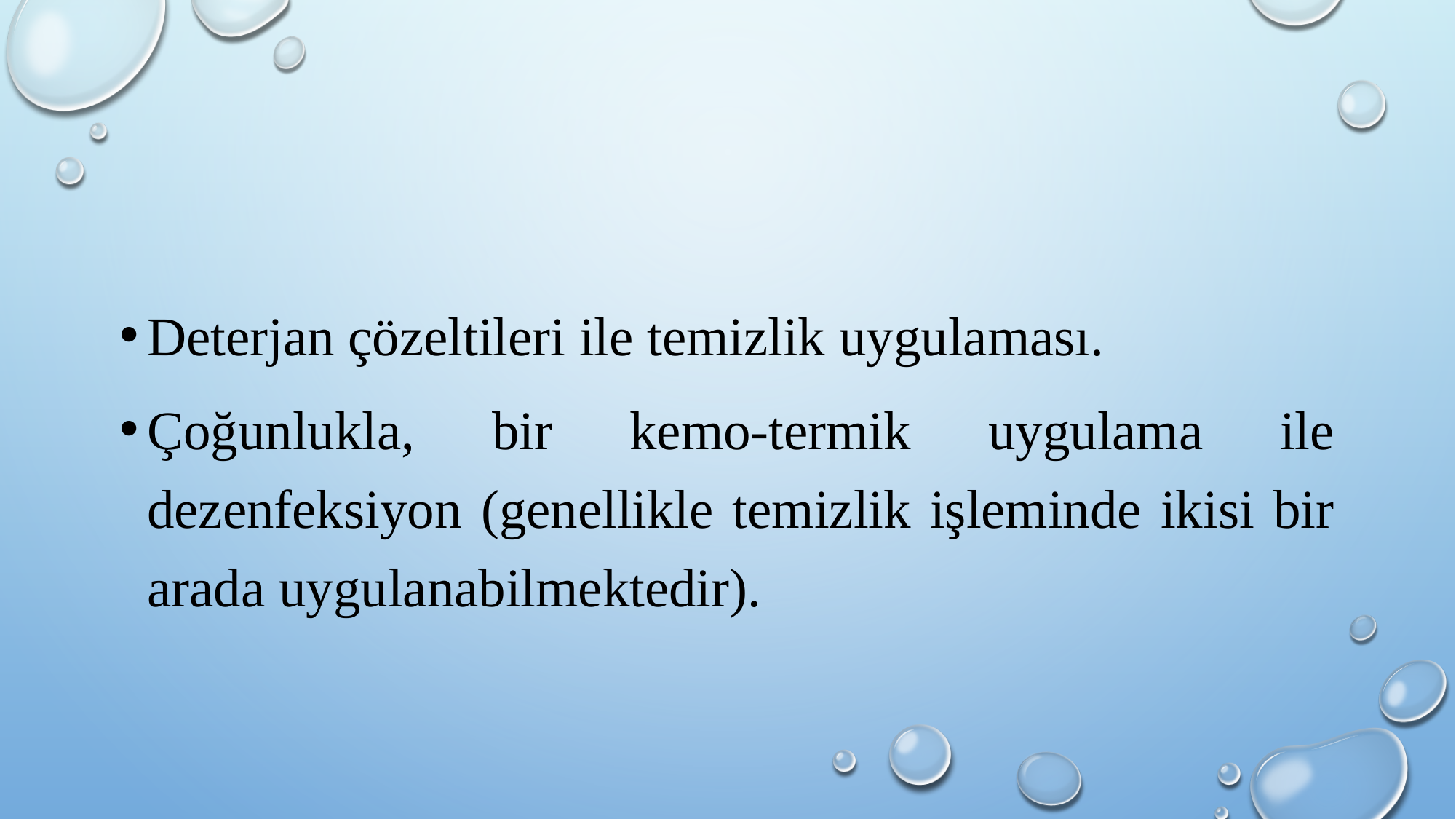

Deterjan çözeltileri ile temizlik uygulaması.
Çoğunlukla, bir kemo-termik uygulama ile dezenfeksiyon (genellikle temizlik işleminde ikisi bir arada uygulanabilmektedir).